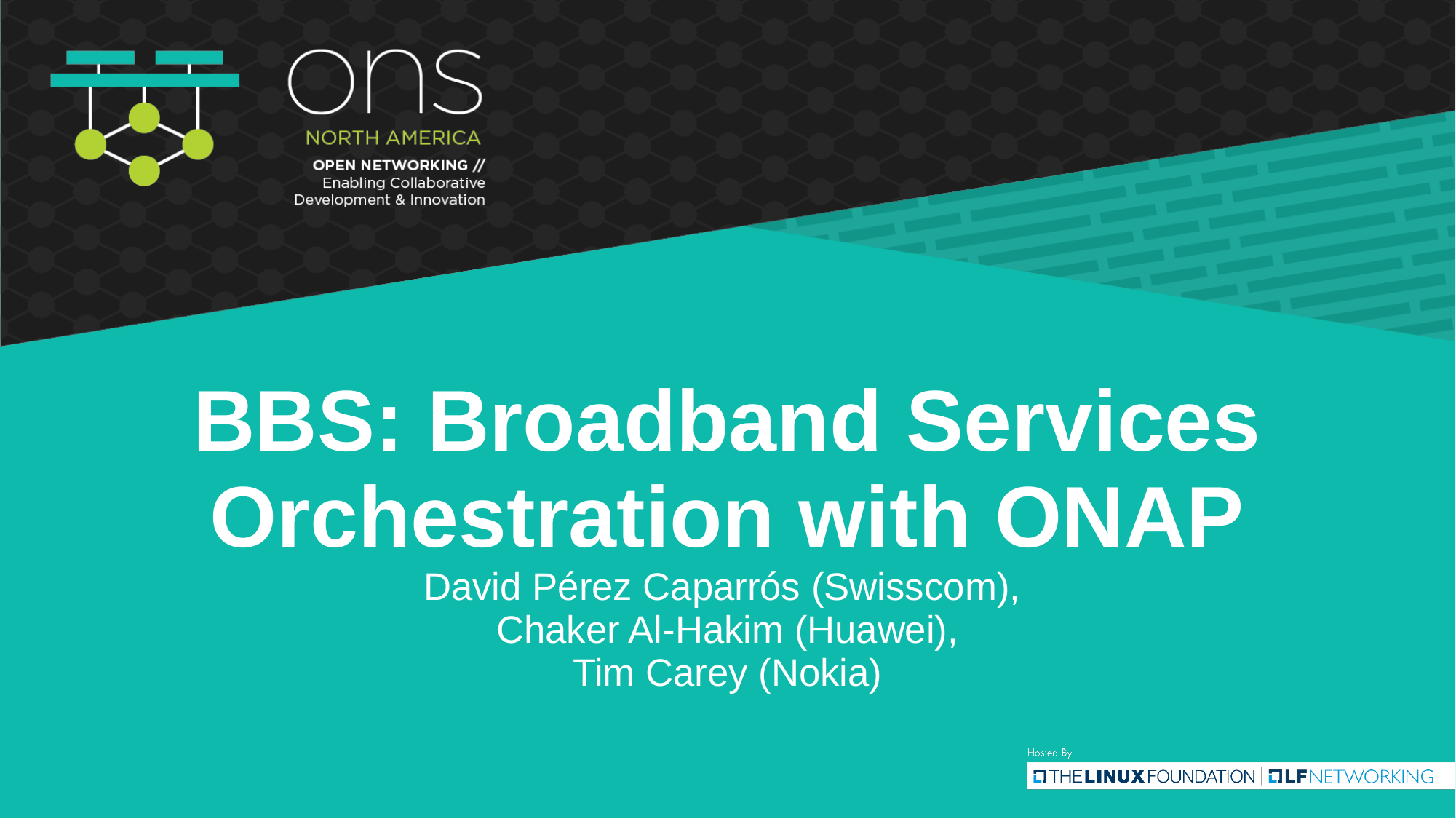

BBS: Broadband Services Orchestration with ONAP
David Pérez Caparrós (Swisscom),
Chaker Al-Hakim (Huawei),
Tim Carey (Nokia)